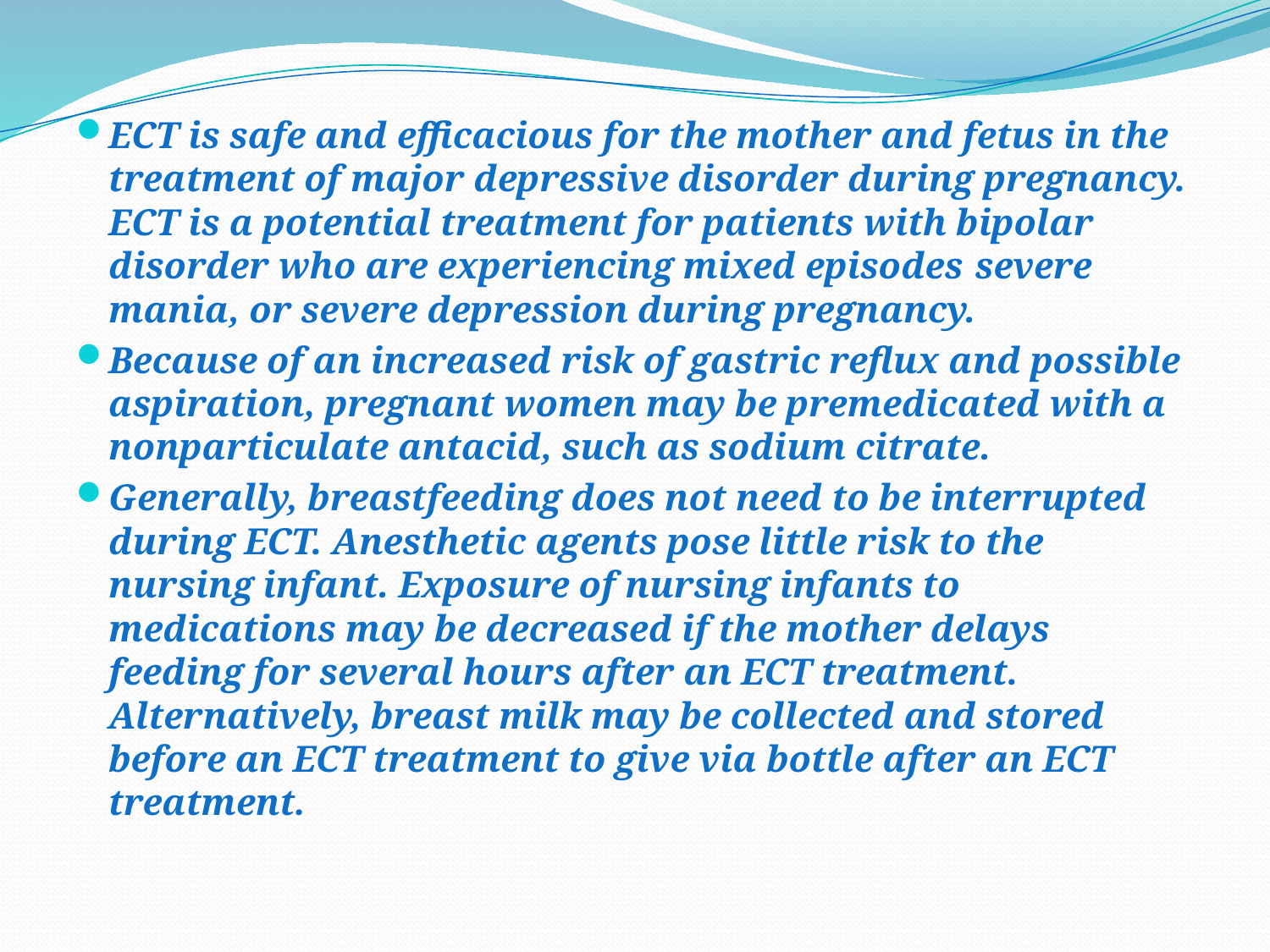

ECT is safe and efficacious for the mother and fetus in the treatment of major depressive disorder during pregnancy. ECT is a potential treatment for patients with bipolar disorder who are experiencing mixed episodes  severe mania, or severe depression during pregnancy.
Because of an increased risk of gastric reflux and possible aspiration, pregnant women may be premedicated with a nonparticulate antacid, such as sodium citrate.
Generally, breastfeeding does not need to be interrupted during ECT. Anesthetic agents pose little risk to the nursing infant. Exposure of nursing infants to medications may be decreased if the mother delays feeding for several hours after an ECT treatment. Alternatively, breast milk may be collected and stored before an ECT treatment to give via bottle after an ECT treatment.